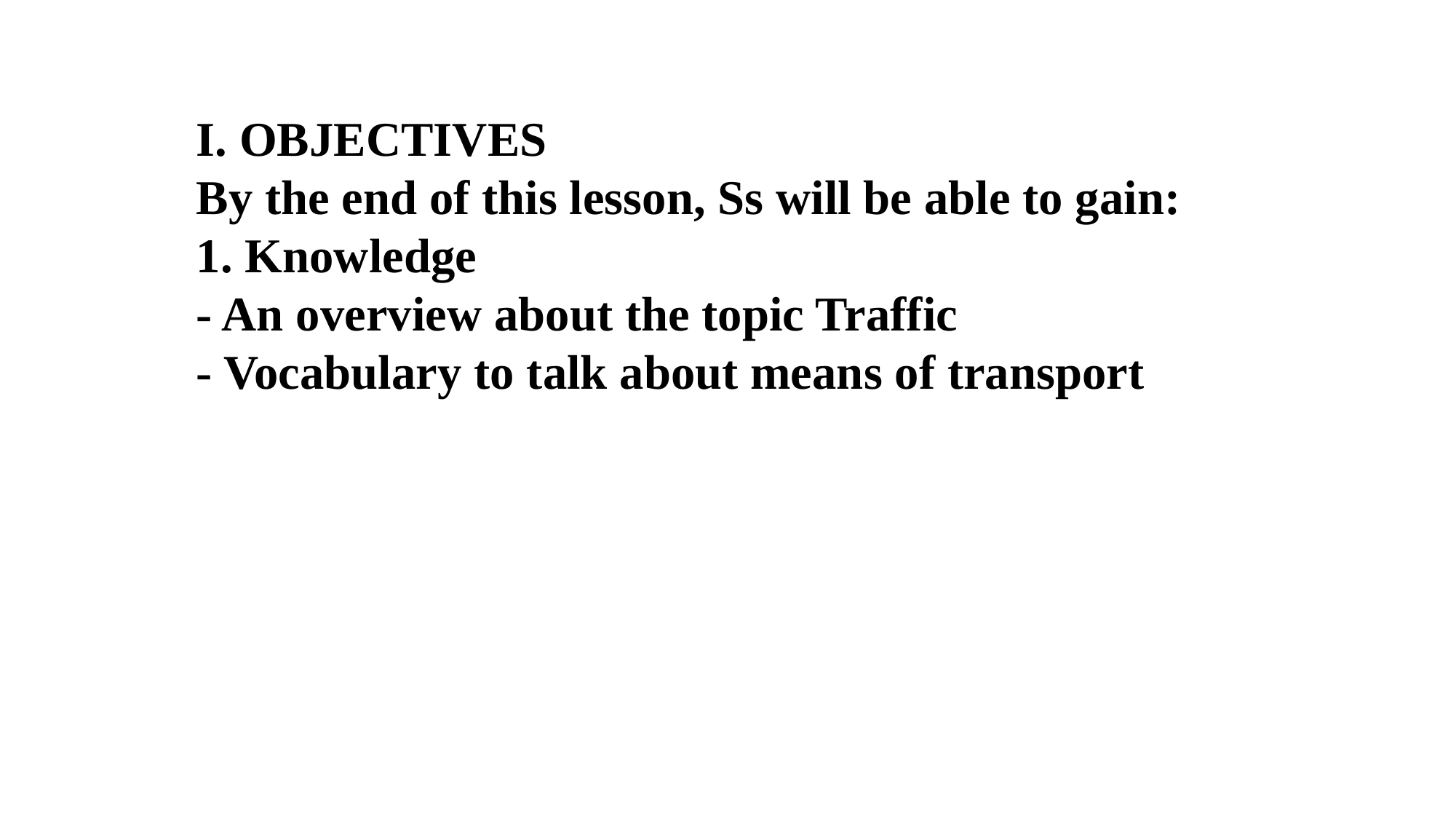

I. OBJECTIVES
By the end of this lesson, Ss will be able to gain:
1. Knowledge
- An overview about the topic Traffic
- Vocabulary to talk about means of transport